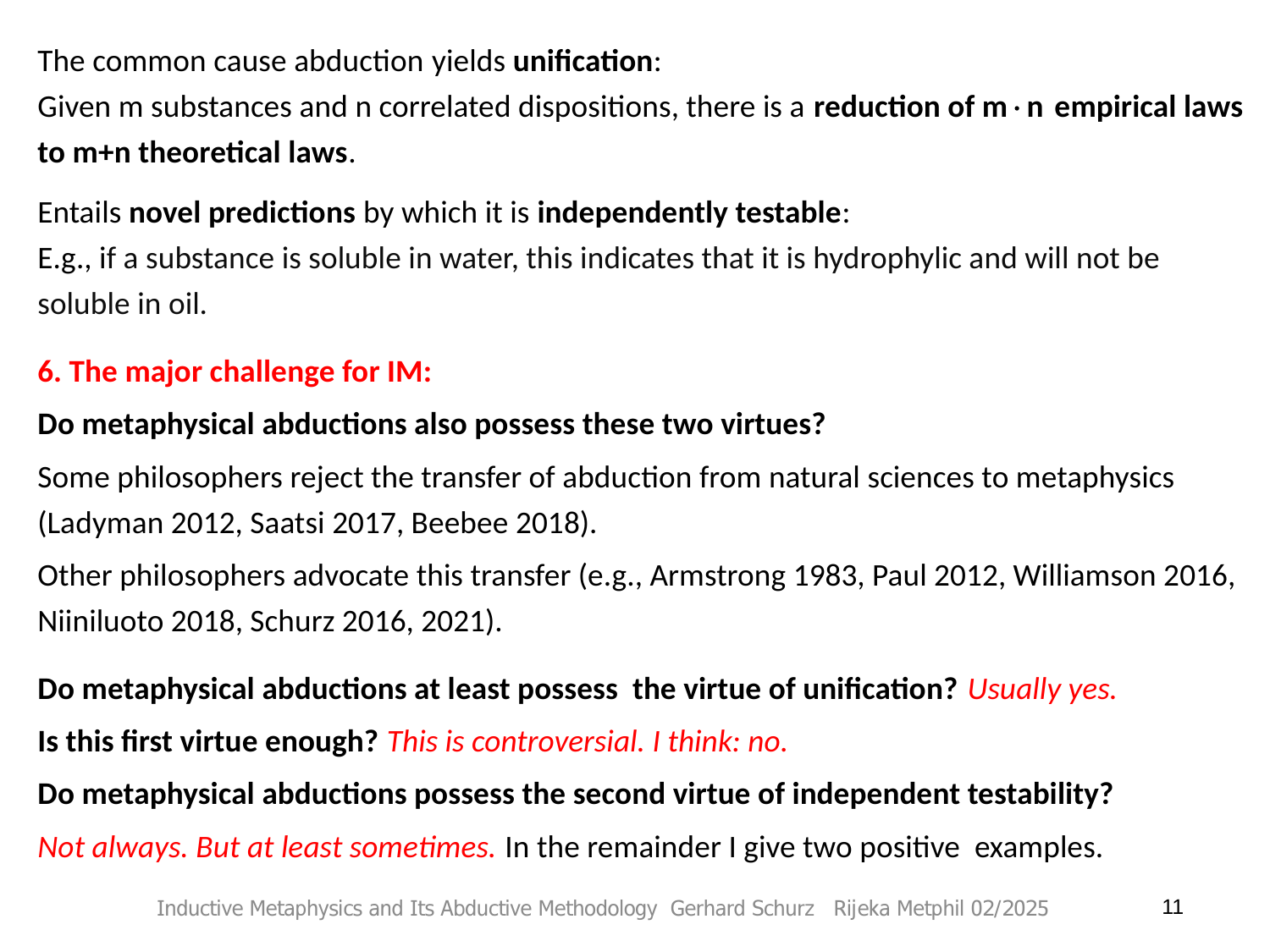

The common cause abduction yields unification:
Given m substances and n correlated dispositions, there is a reduction of m⋅n  empirical laws  to m+n theoretical laws.
Entails novel predictions by which it is independently testable:
E.g., if a substance is soluble in water, this indicates that it is hydrophylic and will not be soluble in oil.
6. The major challenge for IM:
Do metaphysical abductions also possess these two virtues?
Some philosophers reject the transfer of abduction from natural sciences to metaphysics (Ladyman 2012, Saatsi 2017, Beebee 2018).
Other philosophers advocate this transfer (e.g., Armstrong 1983, Paul 2012, Williamson 2016, Niiniluoto 2018, Schurz 2016, 2021).
Do metaphysical abductions at least possess  the virtue of unification? Usually yes.
Is this first virtue enough? This is controversial. I think: no.
Do metaphysical abductions possess the second virtue of independent testability?
Not always. But at least sometimes. In the remainder I give two positive  examples.
11
Inductive Metaphysics and Its Abductive Methodology  Gerhard Schurz   Rijeka Metphil 02/2025